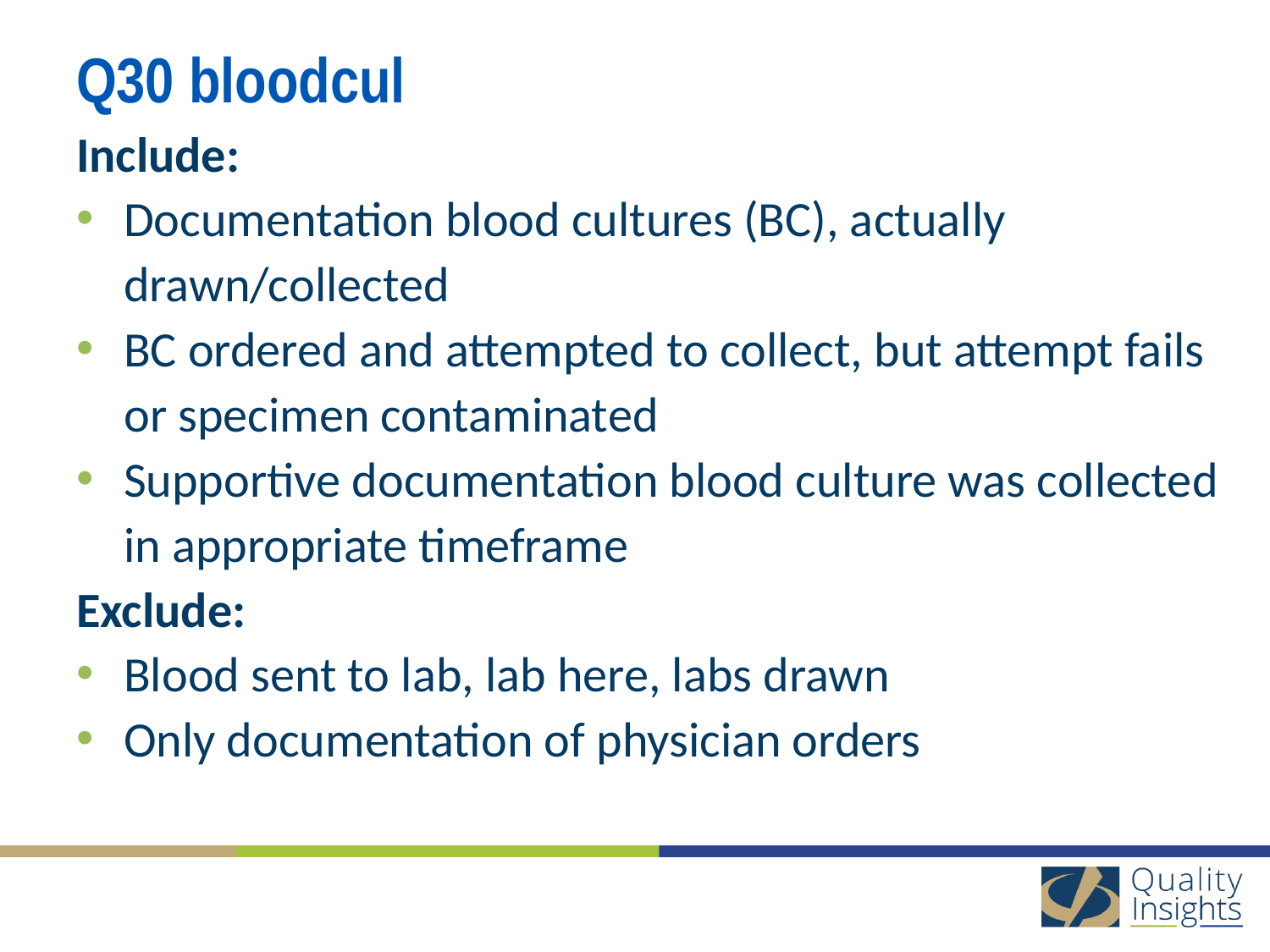

# Q30 bloodcul
Include:
Documentation blood cultures (BC), actually drawn/collected
BC ordered and attempted to collect, but attempt fails or specimen contaminated
Supportive documentation blood culture was collected in appropriate timeframe
Exclude:
Blood sent to lab, lab here, labs drawn
Only documentation of physician orders